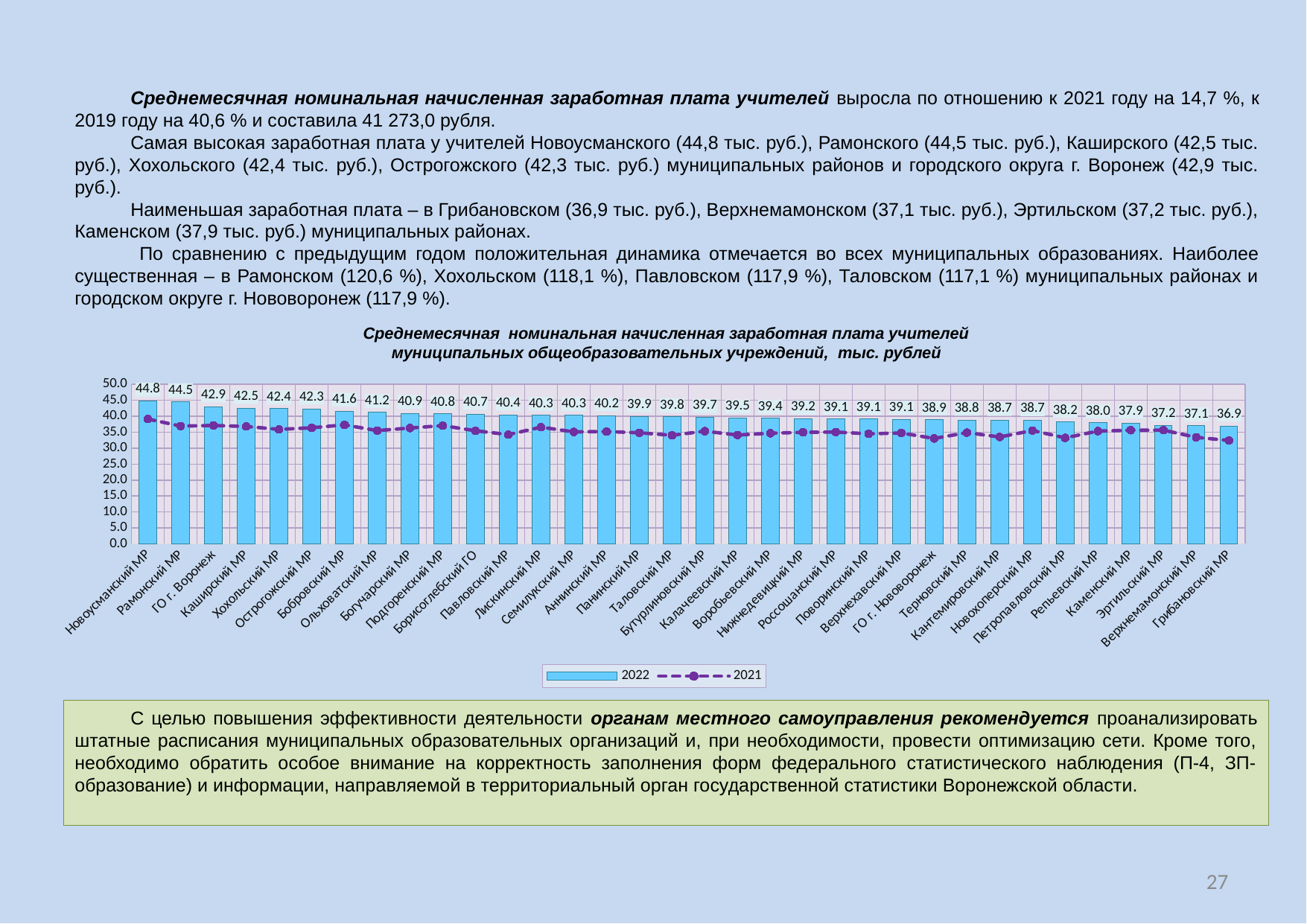

Среднемесячная номинальная начисленная заработная плата учителей выросла по отношению к 2021 году на 14,7 %, к 2019 году на 40,6 % и составила 41 273,0 рубля.
Самая высокая заработная плата у учителей Новоусманского (44,8 тыс. руб.), Рамонского (44,5 тыс. руб.), Каширского (42,5 тыс. руб.), Хохольского (42,4 тыс. руб.), Острогожского (42,3 тыс. руб.) муниципальных районов и городского округа г. Воронеж (42,9 тыс. руб.).
Наименьшая заработная плата – в Грибановском (36,9 тыс. руб.), Верхнемамонском (37,1 тыс. руб.), Эртильском (37,2 тыс. руб.), Каменском (37,9 тыс. руб.) муниципальных районах.
 По сравнению с предыдущим годом положительная динамика отмечается во всех муниципальных образованиях. Наиболее существенная – в Рамонском (120,6 %), Хохольском (118,1 %), Павловском (117,9 %), Таловском (117,1 %) муниципальных районах и городском округе г. Нововоронеж (117,9 %).

Среднемесячная  номинальная начисленная заработная плата учителей муниципальных общеобразовательных учреждений,  тыс. рублей

### Chart

| Category | 2022 | 2021 |
|---|---|---|
| Новоусманский МР | 44.79530000000002 | 39.1374 |
| Рамонский МР | 44.5369 | 36.92630000000001 |
| ГО г. Воронеж | 42.931200000000004 | 37.1143 |
| Каширский МР | 42.5193 | 36.8017 |
| Хохольский МР | 42.39590000000001 | 35.897200000000005 |
| Острогожский МР | 42.2563 | 36.3895 |
| Бобровский МР | 41.63590000000001 | 37.308400000000006 |
| Ольховатский МР | 41.203 | 35.514300000000006 |
| Богучарский МР | 40.932500000000005 | 36.319399999999995 |
| Подгоренский МР | 40.7776 | 37.0608 |
| Борисоглебский ГО | 40.6809 | 35.461200000000005 |
| Павловский МР | 40.369800000000005 | 34.2537 |
| Лискинский МР | 40.3331 | 36.5875 |
| Семилукский МР | 40.26530000000001 | 35.10560000000001 |
| Аннинский МР | 40.182100000000005 | 35.22210000000001 |
| Панинский МР | 39.93320000000001 | 34.818799999999996 |
| Таловский МР | 39.8462 | 34.041000000000004 |
| Бутурлиновский МР | 39.67620000000001 | 35.3295 |
| Калачеевский МР | 39.456399999999995 | 34.1308 |
| Воробьевский МР | 39.3926 | 34.6867 |
| Нижнедевицкий МР | 39.214800000000004 | 34.977399999999996 |
| Россошанский МР | 39.137 | 35.0547 |
| Поворинский МР | 39.13330000000001 | 34.5037 |
| Верхнехавский МР | 39.074400000000004 | 34.76990000000001 |
| ГО г. Нововоронеж | 38.9422 | 33.0411 |
| Терновский МР | 38.7899 | 34.869600000000005 |
| Кантемировский МР | 38.724900000000005 | 33.504400000000004 |
| Новохоперский МР | 38.710800000000006 | 35.5377 |
| Петропавловский МР | 38.2364 | 33.22940000000001 |
| Репьевский МР | 38.005500000000005 | 35.350699999999996 |
| Каменский МР | 37.889900000000004 | 35.62560000000001 |
| Эртильский МР | 37.209700000000005 | 35.6475 |
| Верхнемамонский МР | 37.054300000000005 | 33.395100000000006 |
| Грибановский МР | 36.915200000000006 | 32.412800000000004 |
С целью повышения эффективности деятельности органам местного самоуправления рекомендуется проанализировать штатные расписания муниципальных образовательных организаций и, при необходимости, провести оптимизацию сети. Кроме того, необходимо обратить особое внимание на корректность заполнения форм федерального статистического наблюдения (П-4, ЗП-образование) и информации, направляемой в территориальный орган государственной статистики Воронежской области.

27